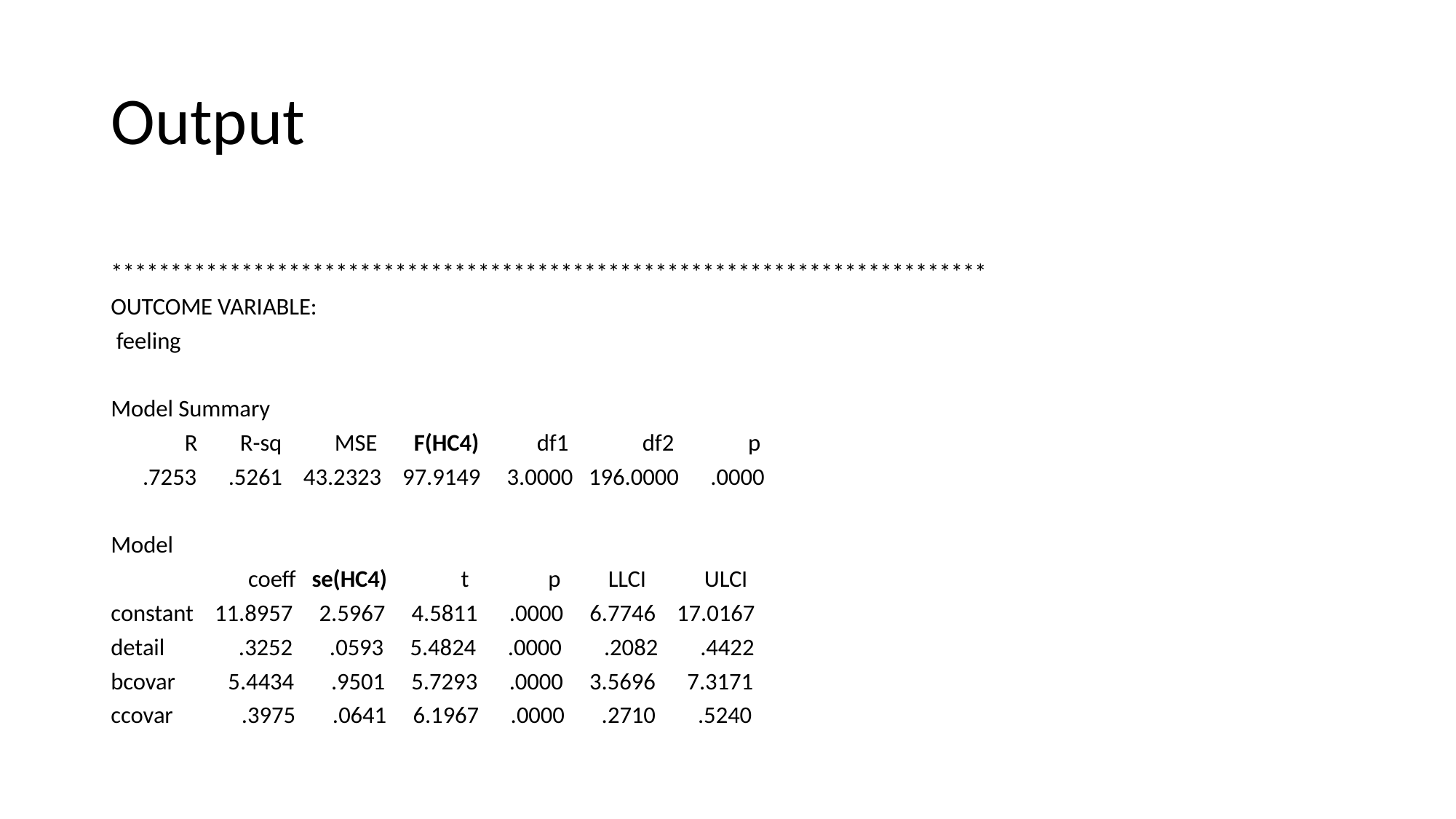

# Output

**************************************************************************
OUTCOME VARIABLE:
 feeling

Model Summary
              R        R-sq          MSE       F(HC4)           df1              df2              p
      .7253      .5261    43.2323    97.9149     3.0000   196.0000      .0000

Model
                          coeff   se(HC4)              t               p         LLCI           ULCI
constant    11.8957     2.5967     4.5811      .0000     6.7746    17.0167
detail              .3252       .0593     5.4824      .0000        .2082        .4422
bcovar          5.4434       .9501     5.7293      .0000     3.5696      7.3171
ccovar             .3975       .0641     6.1967      .0000       .2710        .5240